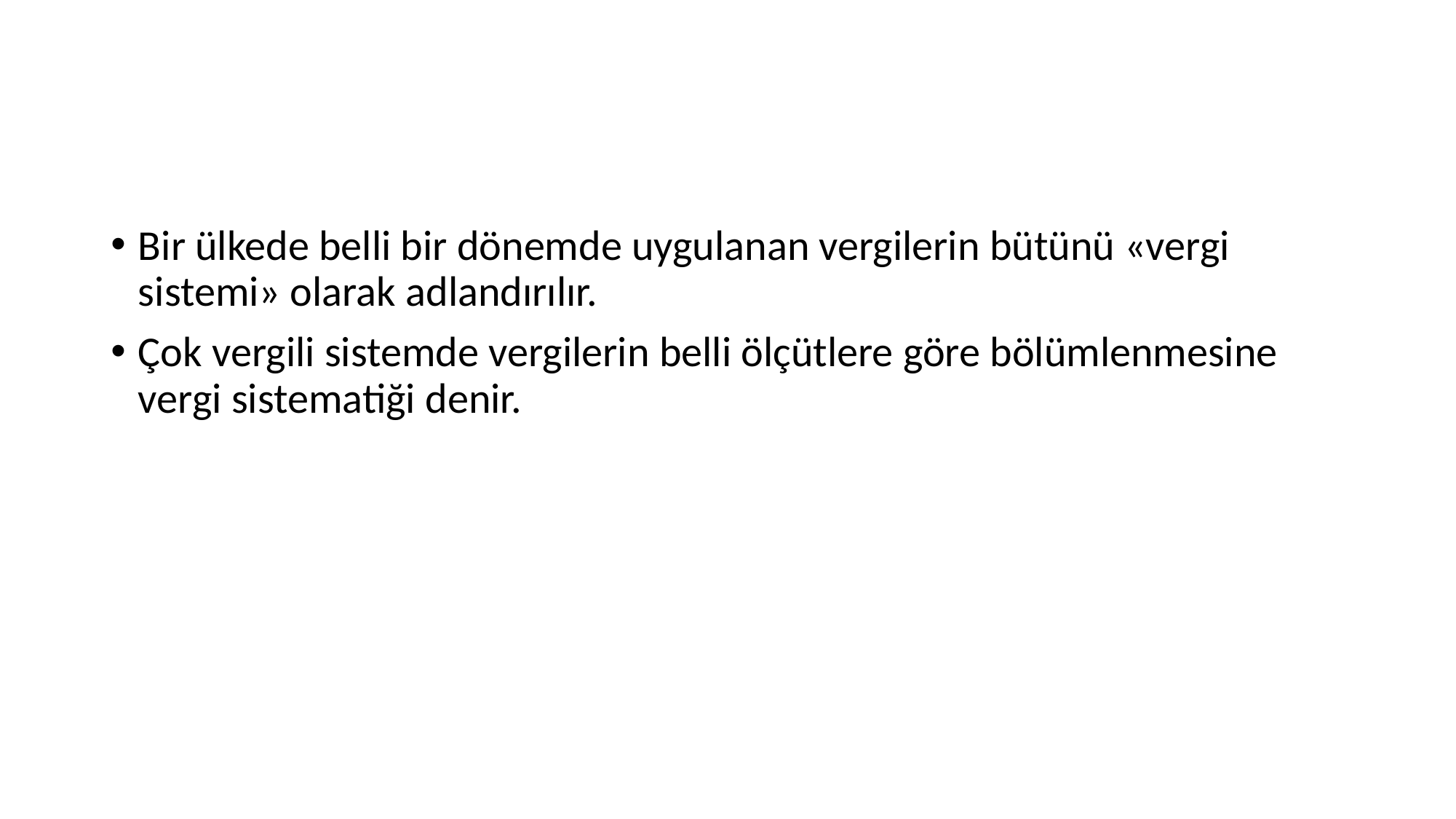

#
Bir ülkede belli bir dönemde uygulanan vergilerin bütünü «vergi sistemi» olarak adlandırılır.
Çok vergili sistemde vergilerin belli ölçütlere göre bölümlenmesine vergi sistematiği denir.